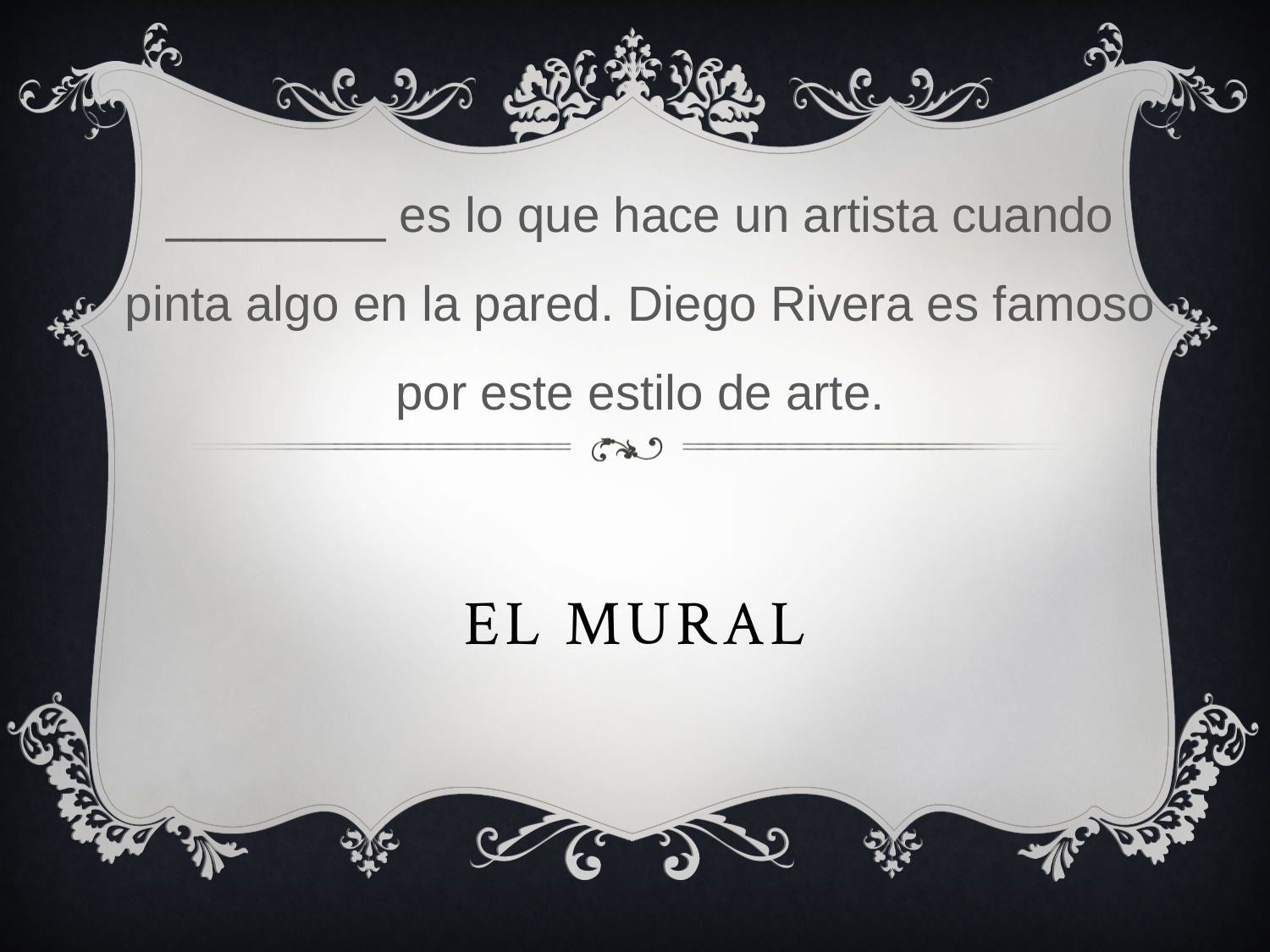

________ es lo que hace un artista cuando pinta algo en la pared. Diego Rivera es famoso por este estilo de arte.
# El mural